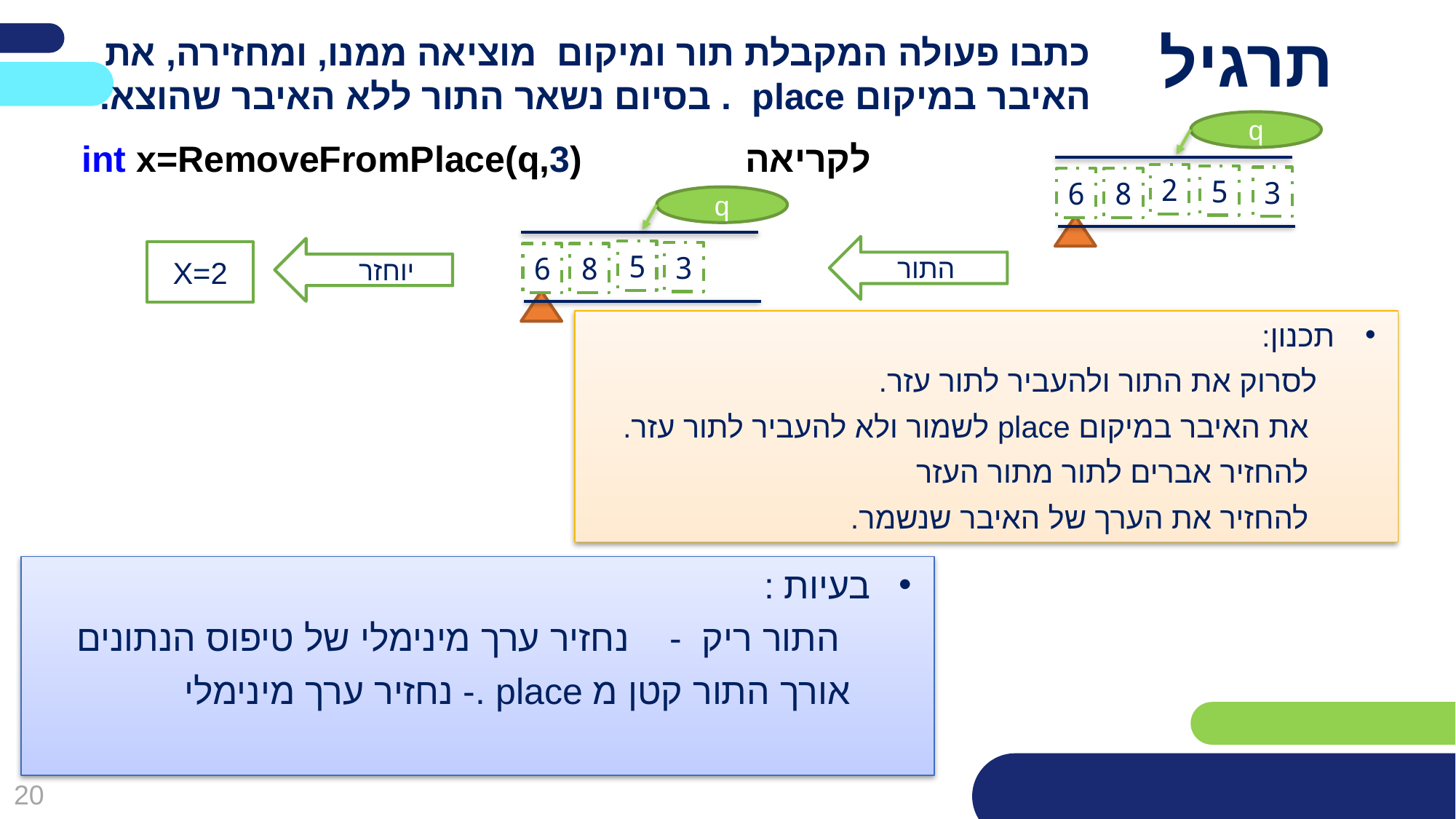

# תרגיל
כתבו פעולה המקבלת תור ומיקום  מוציאה ממנו, ומחזירה, את האיבר במיקום place  . בסיום נשאר התור ללא האיבר שהוצא.
q

2
5
3
6
8
int x=RemoveFromPlace(q,3)                לקריאה
q

5
3
6
8
התור
יוחזר
X=2
תכנון:
       לסרוק את התור ולהעביר לתור עזר.
        את האיבר במיקום place לשמור ולא להעביר לתור עזר.
        להחזיר אברים לתור מתור העזר
        להחזיר את הערך של האיבר שנשמר.
בעיות :
       התור ריק  -    נחזיר ערך מינימלי של טיפוס הנתונים
      אורך התור קטן מ place .- נחזיר ערך מינימלי